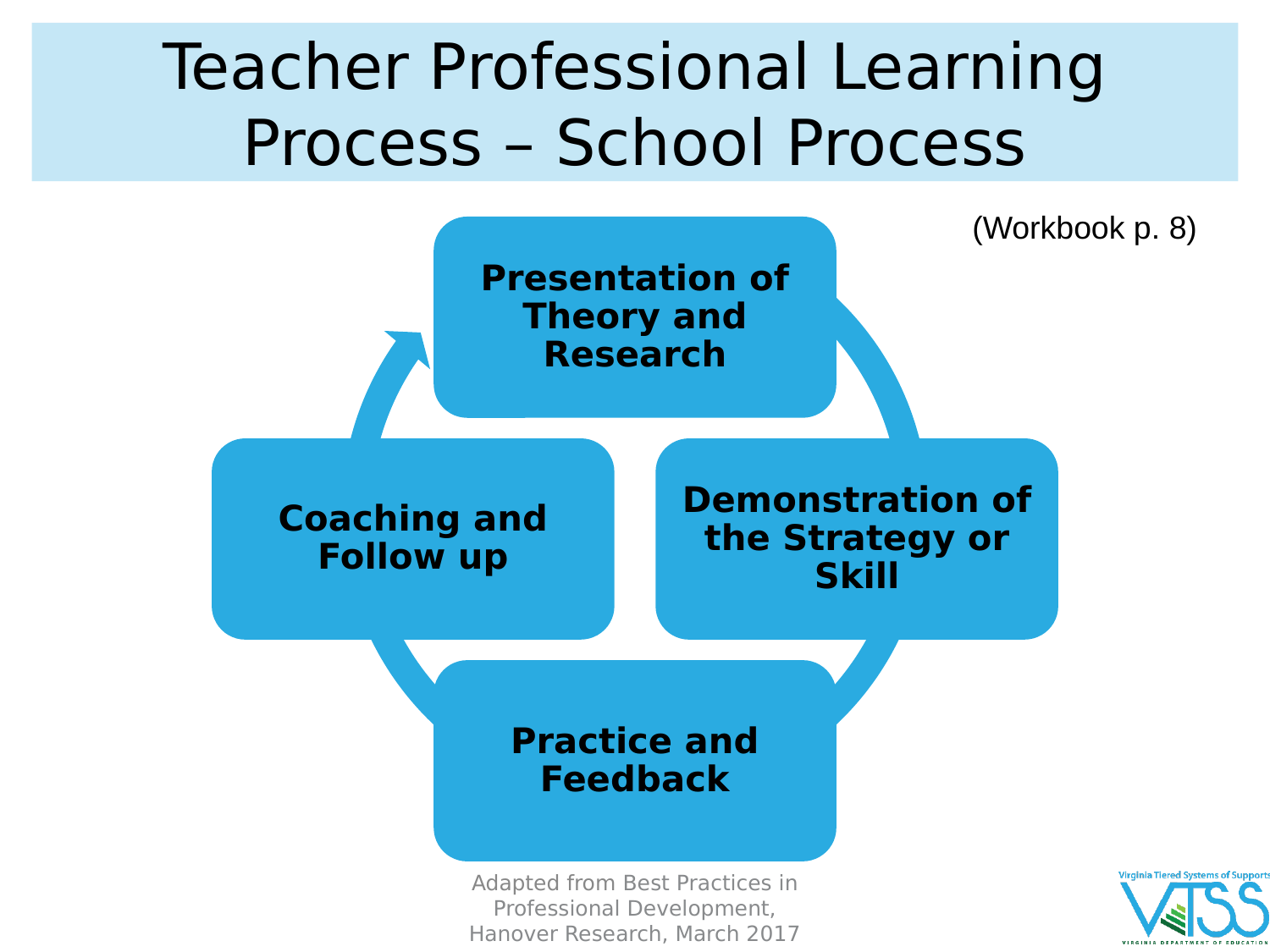

# Teacher Professional Learning Process – School Process
(Workbook p. 8)

Presentation of Theory and Research

Coaching and Follow up
Demonstration of the Strategy or Skill

Practice and Feedback
Adapted from Best Practices in Professional Development, Hanover Research, March 2017